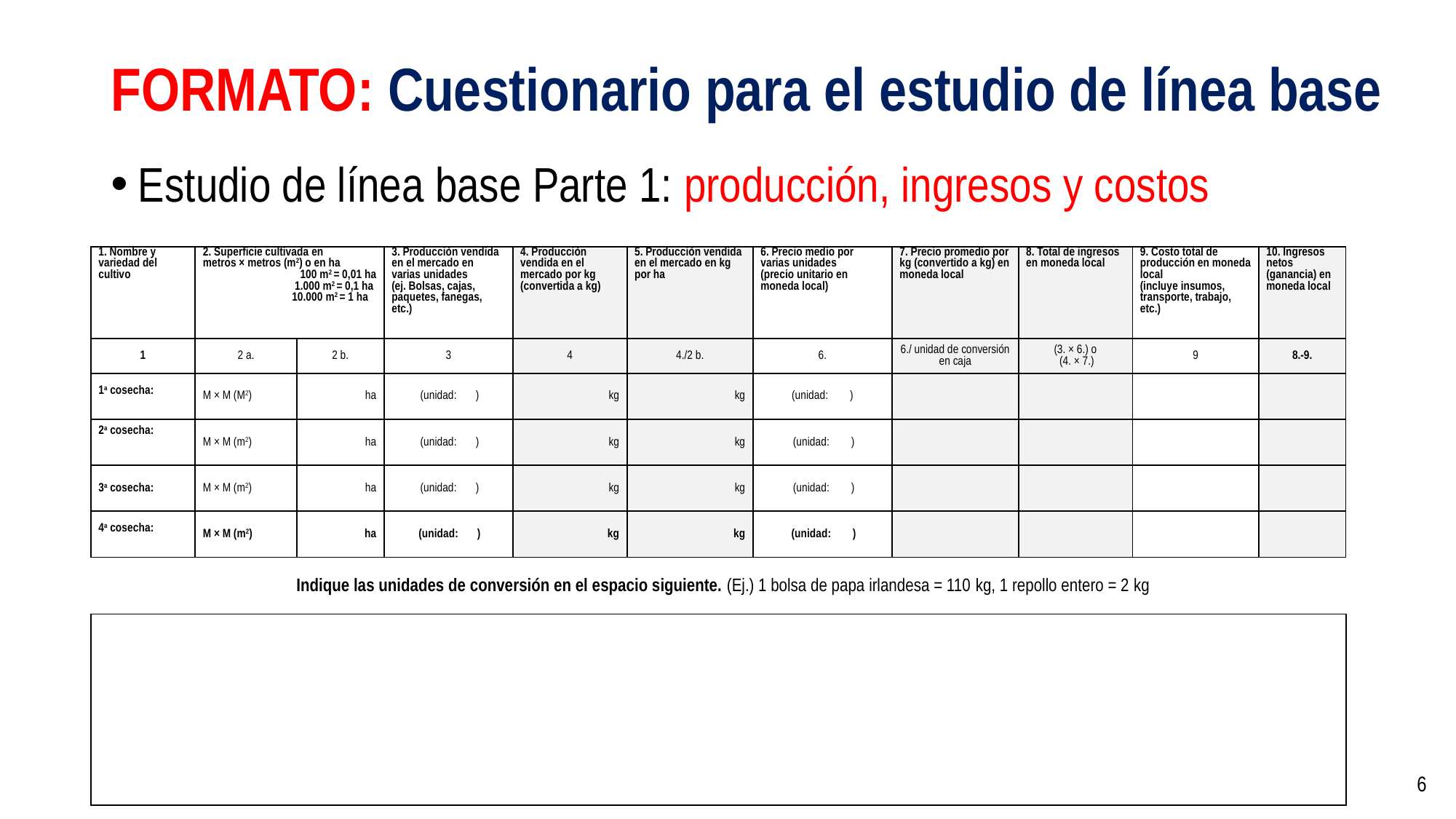

# FORMATO: Cuestionario para el estudio de línea base
Estudio de línea base Parte 1: producción, ingresos y costos

| 1. Nombre y variedad del cultivo | 2. Superficie cultivada en metros × metros (m2) o en ha 100 m2 = 0,01 ha 1.000 m2 = 0,1 ha 10.000 m2 = 1 ha |  | 3. Producción vendida en el mercado en varias unidades (ej. Bolsas, cajas, paquetes, fanegas, etc.) | 4. Producción vendida en el mercado por kg (convertida a kg) | 5. Producción vendida en el mercado en kg por ha | 6. Precio medio por varias unidades (precio unitario en moneda local) | 7. Precio promedio por kg (convertido a kg) en moneda local | 8. Total de ingresos en moneda local | 9. Costo total de producción en moneda local (incluye insumos, transporte, trabajo, etc.) | 10. Ingresos netos (ganancia) en moneda local |
| --- | --- | --- | --- | --- | --- | --- | --- | --- | --- | --- |
| 1 | 2 a. | 2 b. | 3 | 4 | 4./2 b. | 6. | 6./ unidad de conversión en caja | (3. × 6.) o (4. × 7.) | 9 | 8.-9. |
| 1a cosecha: | M × M (M2) | ha | (unidad: ) | kg | kg | (unidad: ) |  |  |  |  |
| 2a cosecha: | M × M (m2) | ha | (unidad: ) | kg | kg | (unidad: ) |  |  |  |  |
| 3a cosecha: | M × M (m2) | ha | (unidad: ) | kg | kg | (unidad: ) |  |  |  |  |
| 4a cosecha: | M × M (m2) | ha | (unidad: ) | kg | kg | (unidad: ) |  |  |  |  |
Indique las unidades de conversión en el espacio siguiente. (Ej.) 1 bolsa de papa irlandesa = 110 kg, 1 repollo entero = 2 kg
|  |
| --- |
6